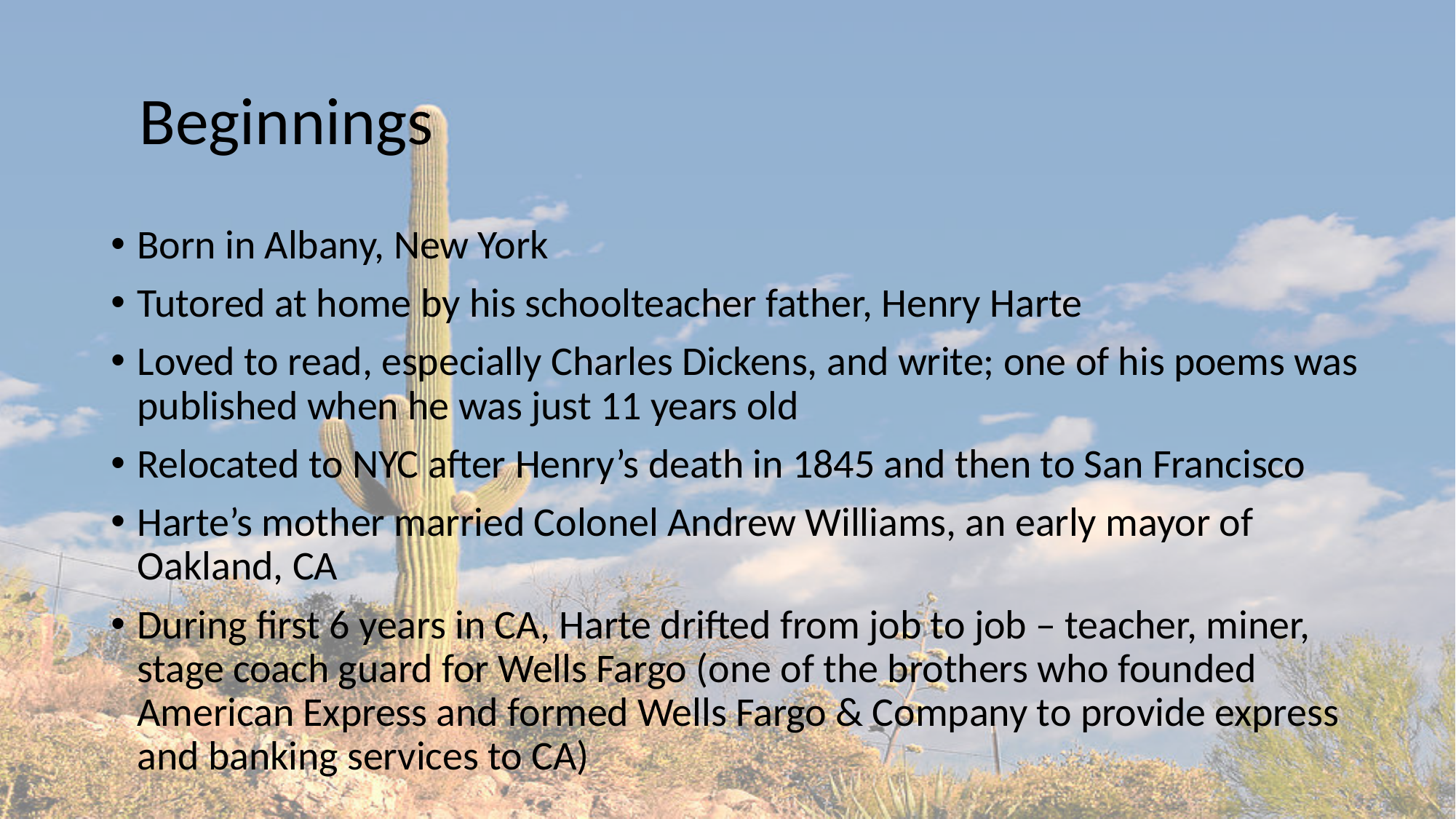

# Beginnings
Born in Albany, New York
Tutored at home by his schoolteacher father, Henry Harte
Loved to read, especially Charles Dickens, and write; one of his poems was published when he was just 11 years old
Relocated to NYC after Henry’s death in 1845 and then to San Francisco
Harte’s mother married Colonel Andrew Williams, an early mayor of Oakland, CA
During first 6 years in CA, Harte drifted from job to job – teacher, miner, stage coach guard for Wells Fargo (one of the brothers who founded American Express and formed Wells Fargo & Company to provide express and banking services to CA)